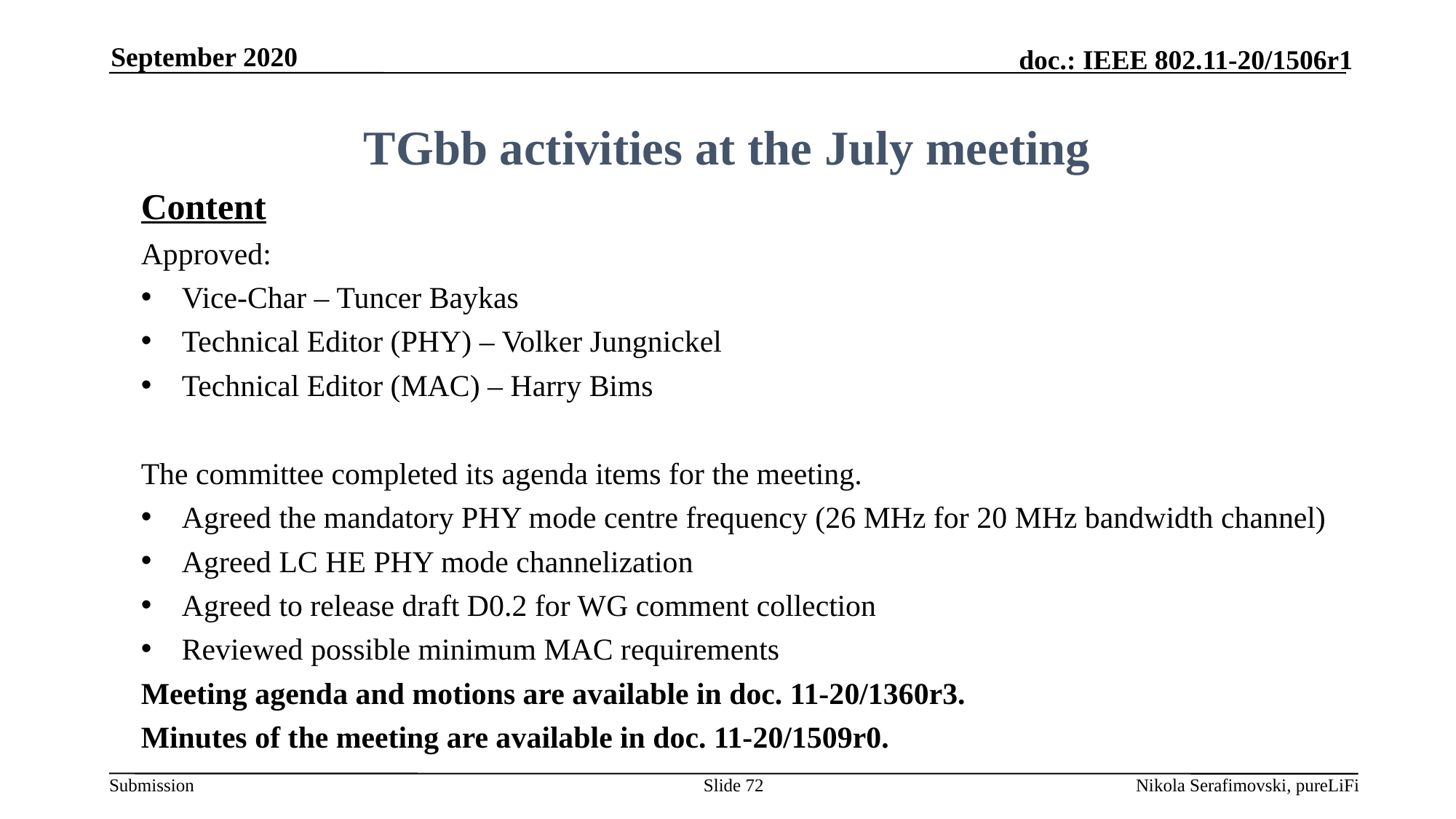

September 2020
# TGbb activities at the July meeting
Content
Approved:
Vice-Char – Tuncer Baykas
Technical Editor (PHY) – Volker Jungnickel
Technical Editor (MAC) – Harry Bims

The committee completed its agenda items for the meeting.
Agreed the mandatory PHY mode centre frequency (26 MHz for 20 MHz bandwidth channel)
Agreed LC HE PHY mode channelization
Agreed to release draft D0.2 for WG comment collection
Reviewed possible minimum MAC requirements
Meeting agenda and motions are available in doc. 11-20/1360r3.
Minutes of the meeting are available in doc. 11-20/1509r0.
Slide 72
Nikola Serafimovski, pureLiFi